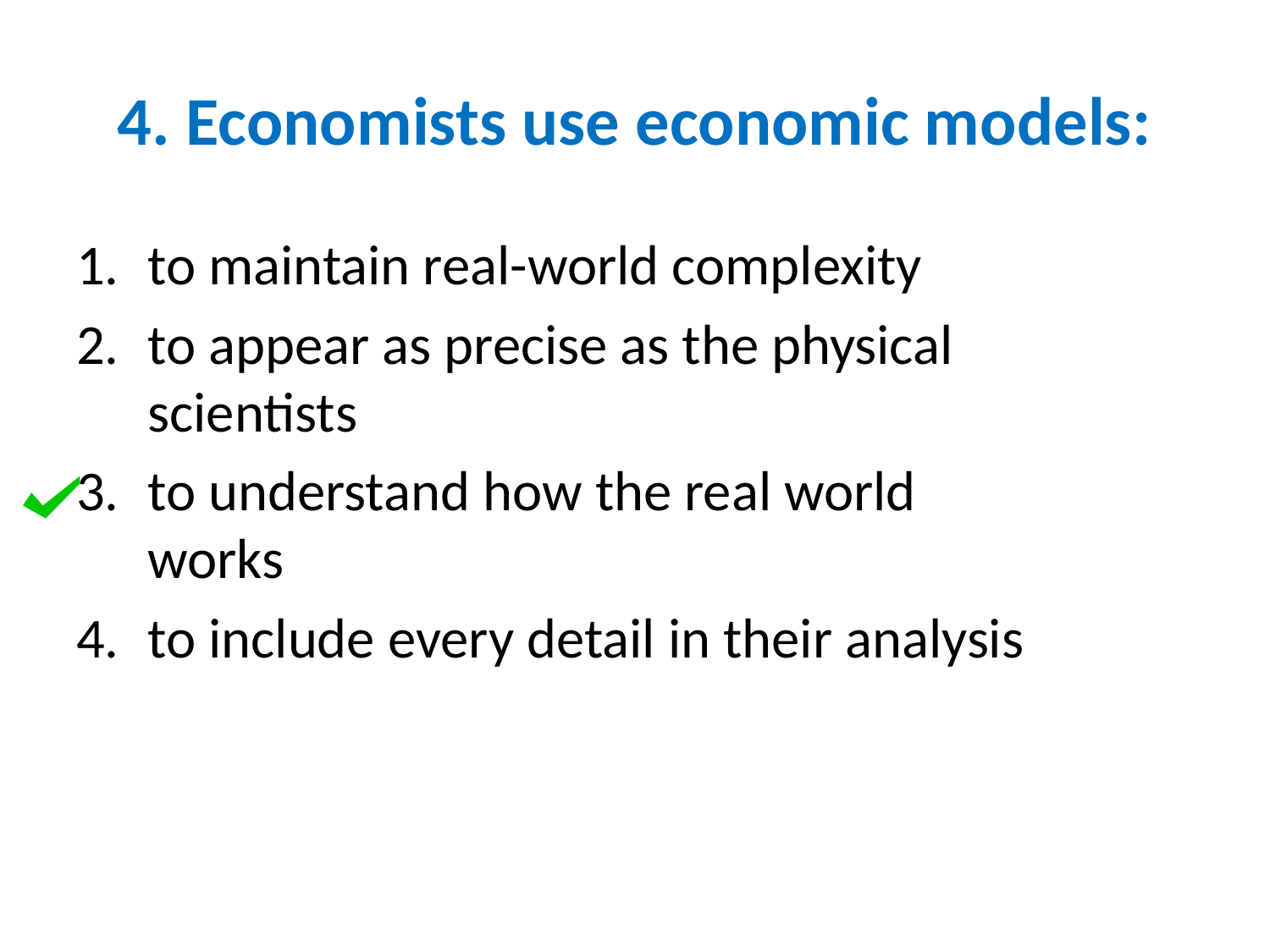

# 4. Economists use economic models:
to maintain real-world complexity
to appear as precise as the physical scientists
to understand how the real world works
to include every detail in their analysis